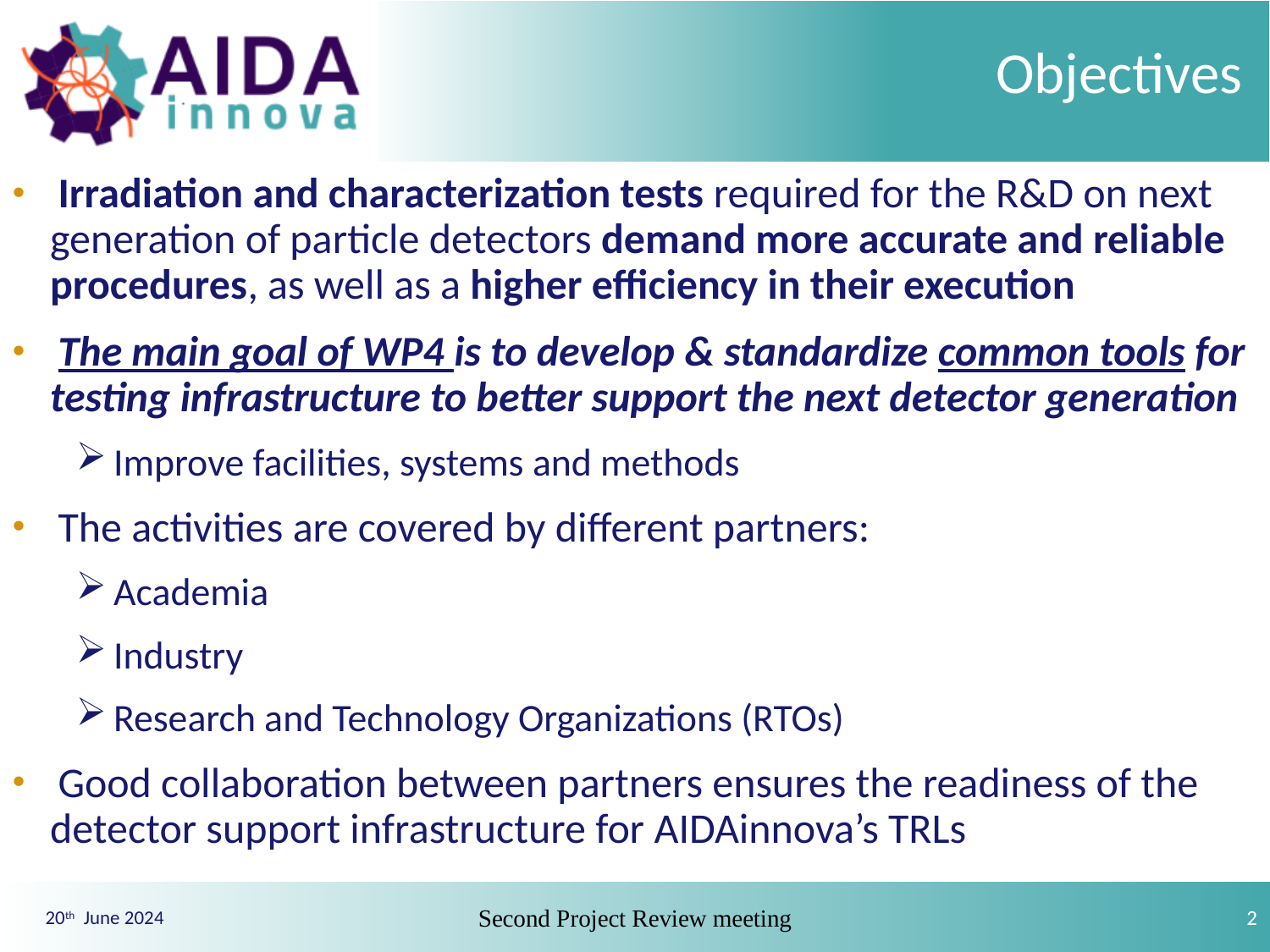

# Objectives
 Irradiation and characterization tests required for the R&D on next generation of particle detectors demand more accurate and reliable procedures, as well as a higher efficiency in their execution
 The main goal of WP4 is to develop & standardize common tools for testing infrastructure to better support the next detector generation
Improve facilities, systems and methods
 The activities are covered by different partners:
Academia
Industry
Research and Technology Organizations (RTOs)
 Good collaboration between partners ensures the readiness of the detector support infrastructure for AIDAinnova’s TRLs
Second Project Review meeting
2
20th  June 2024